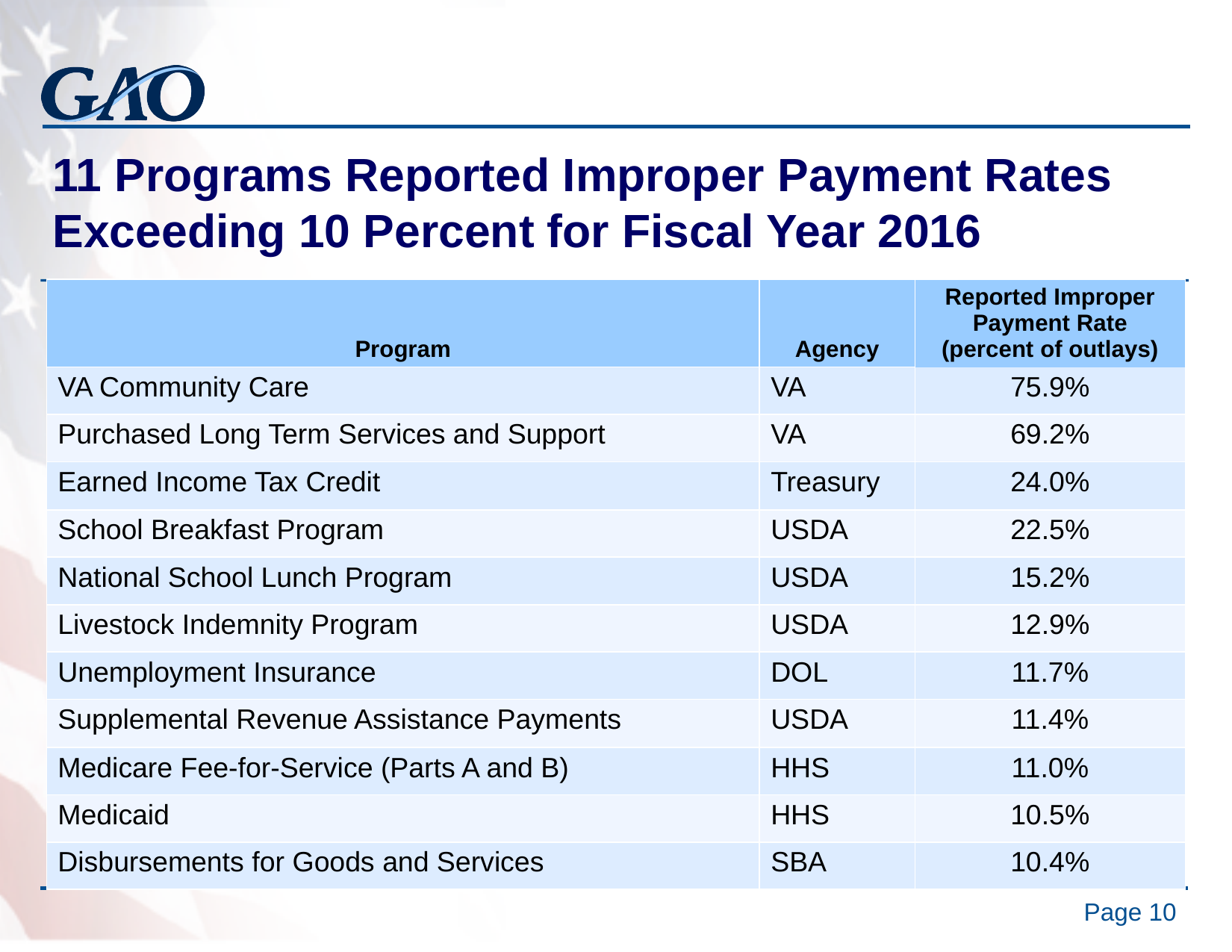

# 11 Programs Reported Improper Payment Rates Exceeding 10 Percent for Fiscal Year 2016
| Program | Agency | Reported Improper Payment Rate (percent of outlays) |
| --- | --- | --- |
| VA Community Care | VA | 75.9% |
| Purchased Long Term Services and Support | VA | 69.2% |
| Earned Income Tax Credit | Treasury | 24.0% |
| School Breakfast Program | USDA | 22.5% |
| National School Lunch Program | USDA | 15.2% |
| Livestock Indemnity Program | USDA | 12.9% |
| Unemployment Insurance | DOL | 11.7% |
| Supplemental Revenue Assistance Payments | USDA | 11.4% |
| Medicare Fee-for-Service (Parts A and B) | HHS | 11.0% |
| Medicaid | HHS | 10.5% |
| Disbursements for Goods and Services | SBA | 10.4% |
Page 10